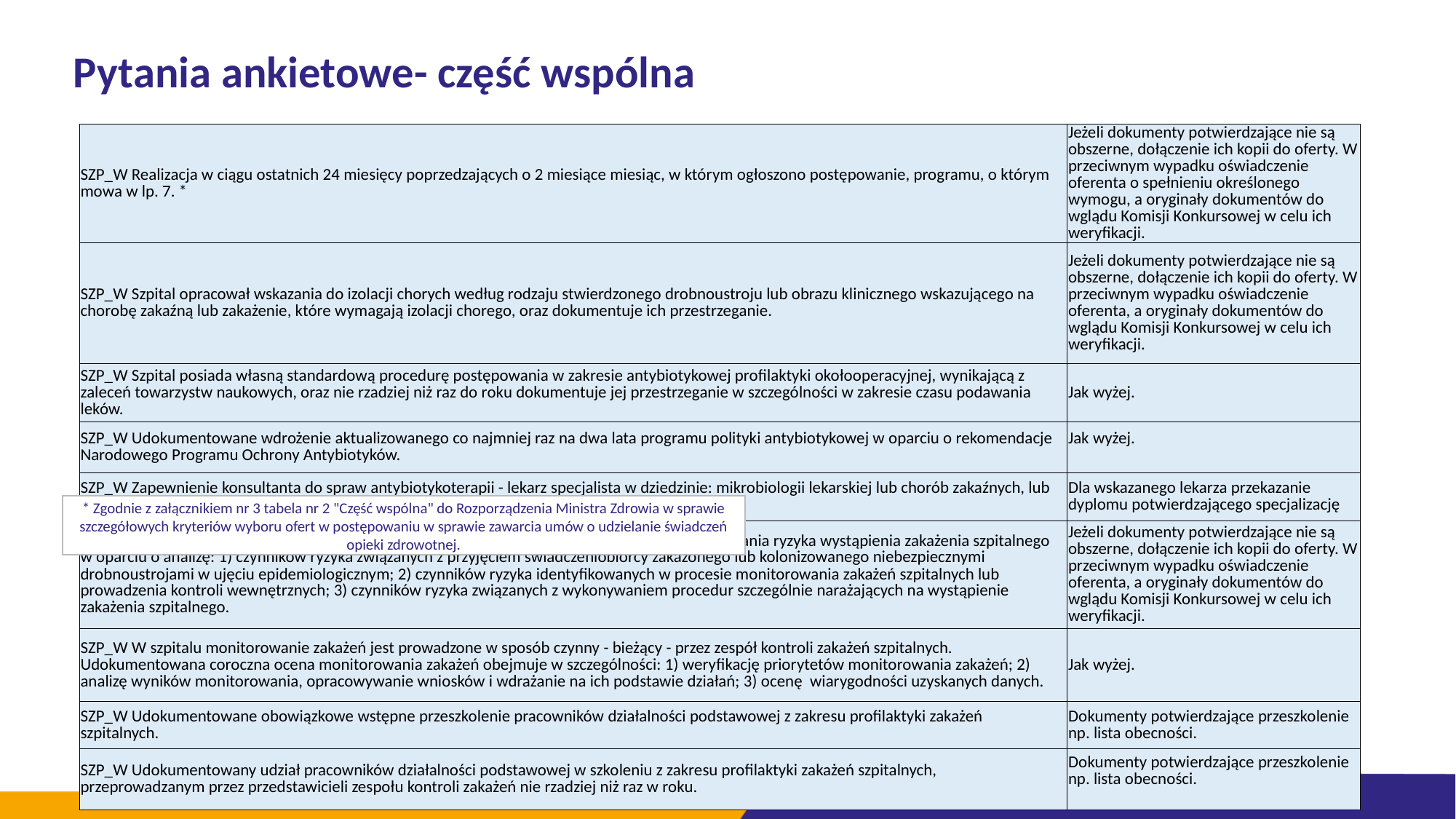

# Pytania ankietowe- część wspólna
| SZP\_W Realizacja w ciągu ostatnich 24 miesięcy poprzedzających o 2 miesiące miesiąc, w którym ogłoszono postępowanie, programu, o którym mowa w lp. 7. \* | Jeżeli dokumenty potwierdzające nie są obszerne, dołączenie ich kopii do oferty. W przeciwnym wypadku oświadczenie oferenta o spełnieniu określonego wymogu, a oryginały dokumentów do wglądu Komisji Konkursowej w celu ich weryfikacji. |
| --- | --- |
| SZP\_W Szpital opracował wskazania do izolacji chorych według rodzaju stwierdzonego drobnoustroju lub obrazu klinicznego wskazującego na chorobę zakaźną lub zakażenie, które wymagają izolacji chorego, oraz dokumentuje ich przestrzeganie. | Jeżeli dokumenty potwierdzające nie są obszerne, dołączenie ich kopii do oferty. W przeciwnym wypadku oświadczenie oferenta, a oryginały dokumentów do wglądu Komisji Konkursowej w celu ich weryfikacji. |
| SZP\_W Szpital posiada własną standardową procedurę postępowania w zakresie antybiotykowej profilaktyki okołooperacyjnej, wynikającą z zaleceń towarzystw naukowych, oraz nie rzadziej niż raz do roku dokumentuje jej przestrzeganie w szczególności w zakresie czasu podawania leków. | Jak wyżej. |
| SZP\_W Udokumentowane wdrożenie aktualizowanego co najmniej raz na dwa lata programu polityki antybiotykowej w oparciu o rekomendacje Narodowego Programu Ochrony Antybiotyków. | Jak wyżej. |
| SZP\_W Zapewnienie konsultanta do spraw antybiotykoterapii - lekarz specjalista w dziedzinie: mikrobiologii lekarskiej lub chorób zakaźnych, lub farmakologii klinicznej. | Dla wskazanego lekarza przekazanie dyplomu potwierdzającego specjalizację |
| SZP\_W Udokumentowane wdrożenie, weryfikowanego nie rzadziej niż raz do roku, planu zmniejszania ryzyka wystąpienia zakażenia szpitalnego w oparciu o analizę: 1) czynników ryzyka związanych z przyjęciem świadczeniobiorcy zakażonego lub kolonizowanego niebezpiecznymi drobnoustrojami w ujęciu epidemiologicznym; 2) czynników ryzyka identyfikowanych w procesie monitorowania zakażeń szpitalnych lub prowadzenia kontroli wewnętrznych; 3) czynników ryzyka związanych z wykonywaniem procedur szczególnie narażających na wystąpienie zakażenia szpitalnego. | Jeżeli dokumenty potwierdzające nie są obszerne, dołączenie ich kopii do oferty. W przeciwnym wypadku oświadczenie oferenta, a oryginały dokumentów do wglądu Komisji Konkursowej w celu ich weryfikacji. |
| SZP\_W W szpitalu monitorowanie zakażeń jest prowadzone w sposób czynny - bieżący - przez zespół kontroli zakażeń szpitalnych. Udokumentowana coroczna ocena monitorowania zakażeń obejmuje w szczególności: 1) weryfikację priorytetów monitorowania zakażeń; 2) analizę wyników monitorowania, opracowywanie wniosków i wdrażanie na ich podstawie działań; 3) ocenę wiarygodności uzyskanych danych. | Jak wyżej. |
| SZP\_W Udokumentowane obowiązkowe wstępne przeszkolenie pracowników działalności podstawowej z zakresu profilaktyki zakażeń szpitalnych. | Dokumenty potwierdzające przeszkolenie np. lista obecności. |
| SZP\_W Udokumentowany udział pracowników działalności podstawowej w szkoleniu z zakresu profilaktyki zakażeń szpitalnych, przeprowadzanym przez przedstawicieli zespołu kontroli zakażeń nie rzadziej niż raz w roku. | Dokumenty potwierdzające przeszkolenie np. lista obecności. |
* Zgodnie z załącznikiem nr 3 tabela nr 2 "Część wspólna" do Rozporządzenia Ministra Zdrowia w sprawie szczegółowych kryteriów wyboru ofert w postępowaniu w sprawie zawarcia umów o udzielanie świadczeń opieki zdrowotnej.